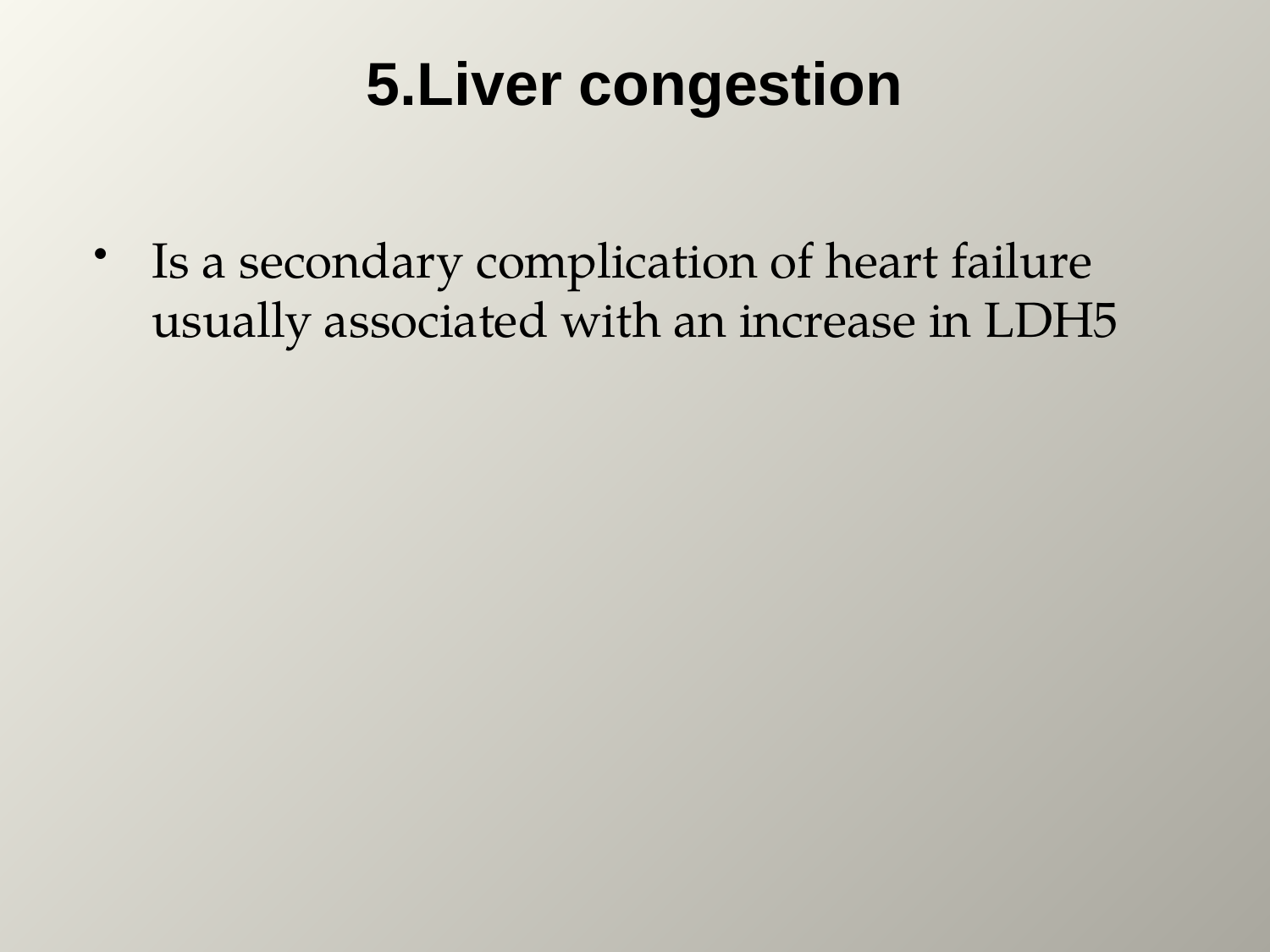

# 5.Liver congestion
Is a secondary complication of heart failure usually associated with an increase in LDH5